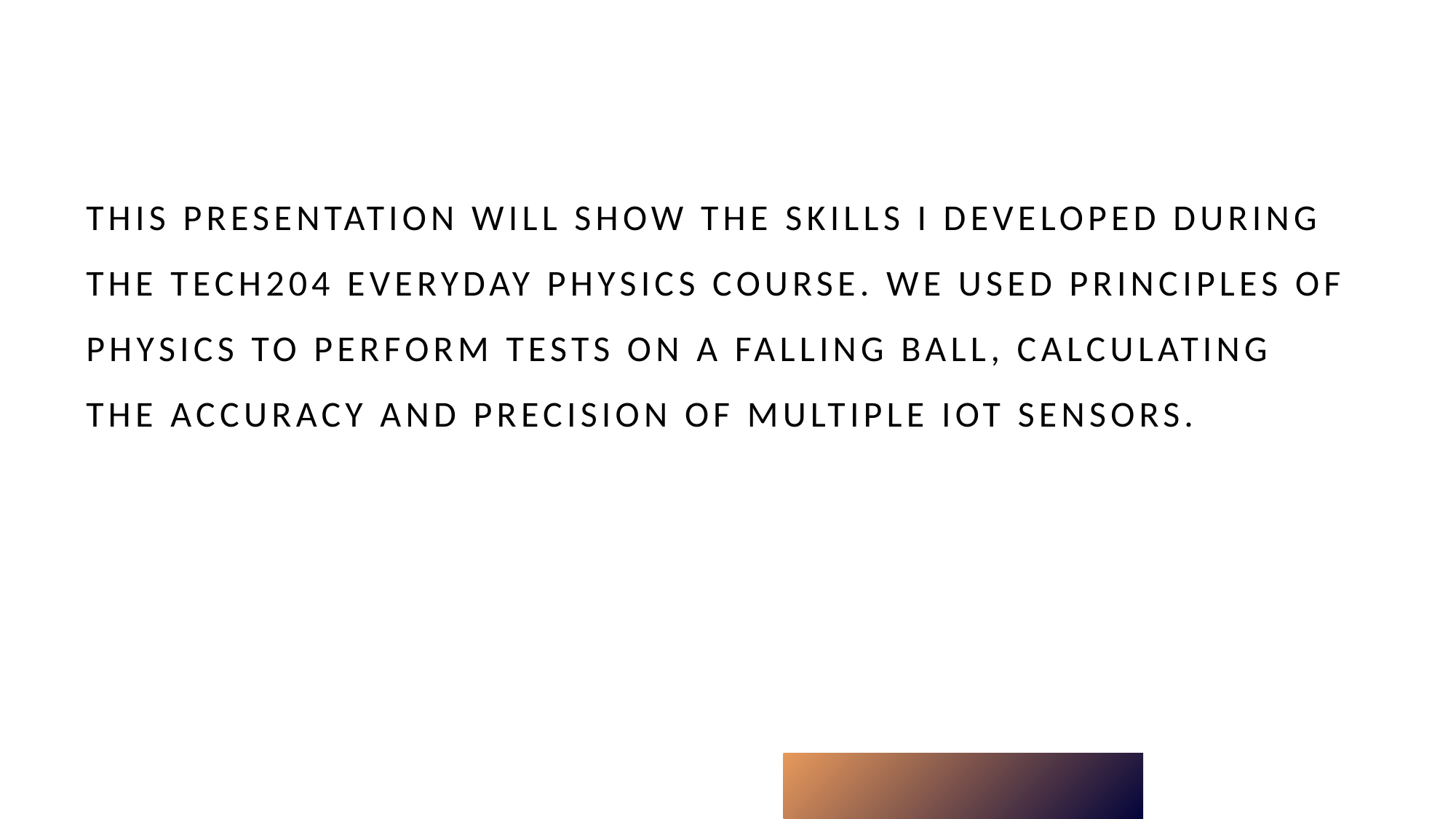

This presentation will show the skills I developed during the TECH204 Everyday physics course. We used principles of physics to perform tests on a falling ball, calculating the accuracy and precision of multiple IoT sensors.